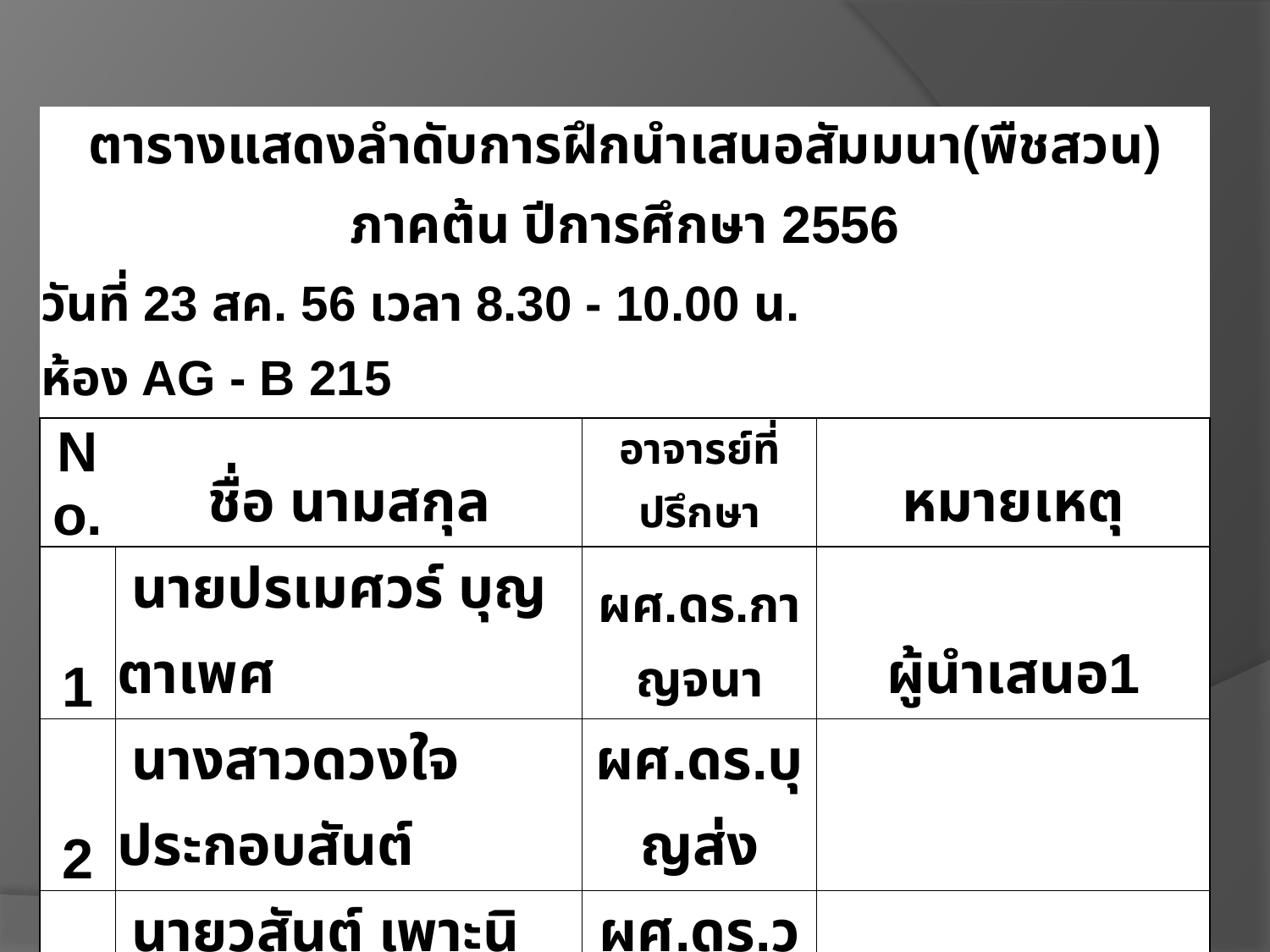

| ตารางแสดงลำดับการฝึกนำเสนอสัมมนา(พืชสวน) ภาคต้น ปีการศึกษา 2556 |  |  |  |
| --- | --- | --- | --- |
| วันที่ 23 สค. 56 เวลา 8.30 - 10.00 น. ห้อง AG - B 215 |  |  |  |
| No. | ชื่อ นามสกุล | อาจารย์ที่ปรึกษา | หมายเหตุ |
| 1 | นายปรเมศวร์ บุญตาเพศ | ผศ.ดร.กาญจนา | ผู้นำเสนอ1 |
| 2 | นางสาวดวงใจ ประกอบสันต์ | ผศ.ดร.บุญส่ง |  |
| 3 | นายวสันต์ เพาะนิสสัย | ผศ.ดร.วสุ |  |
| 4 | นางสาวฐิติยาภรณ์ พิลาทอง | ดร.ภาคภูมิ |  |
| 5 | นายทรรศนะ ไชยเศษ | ผศ.ดร.กาญจนา |  |
| 6 | นางสาวเนตรทิพย์ แนวชาลี | รศ.ดร.นันทิยา |  |
| 7 | นางสาวกัณชพร ธรรมคำ | ดร.บุบผา | เลขาฯ 1 |
| 8 | นางสาวเฉลิมขวัญ อบอุ่น | ผศ.ดร.บุญส่ง | ประธาน 1 |